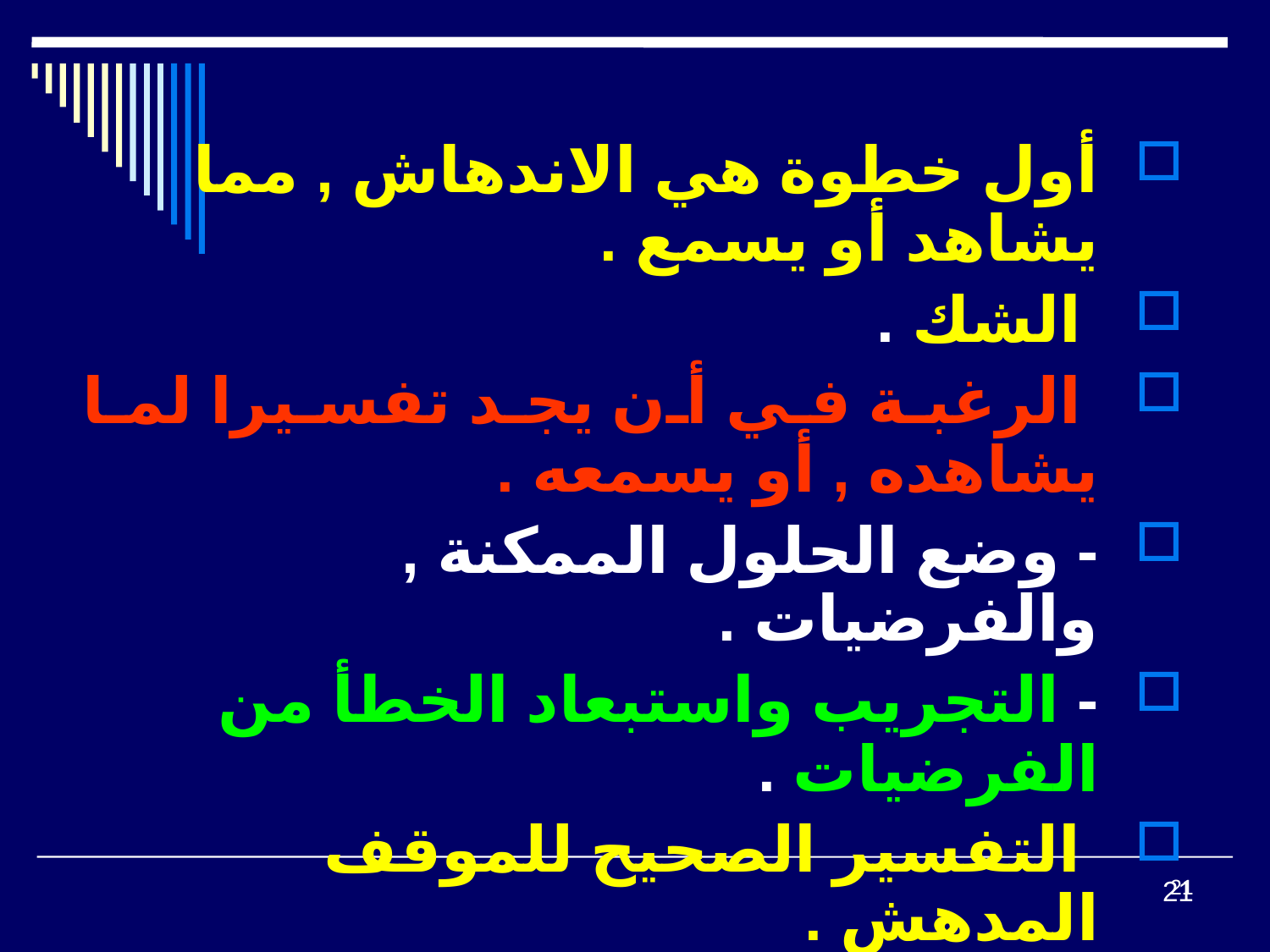

أول خطوة هي الاندهاش , مما يشاهد أو يسمع .
 الشك .
 الرغبة في أن يجد تفسيرا لما يشاهده , أو يسمعه .
- وضع الحلول الممكنة , والفرضيات .
- التجريب واستبعاد الخطأ من الفرضيات .
 التفسير الصحيح للموقف المدهش .
21
21